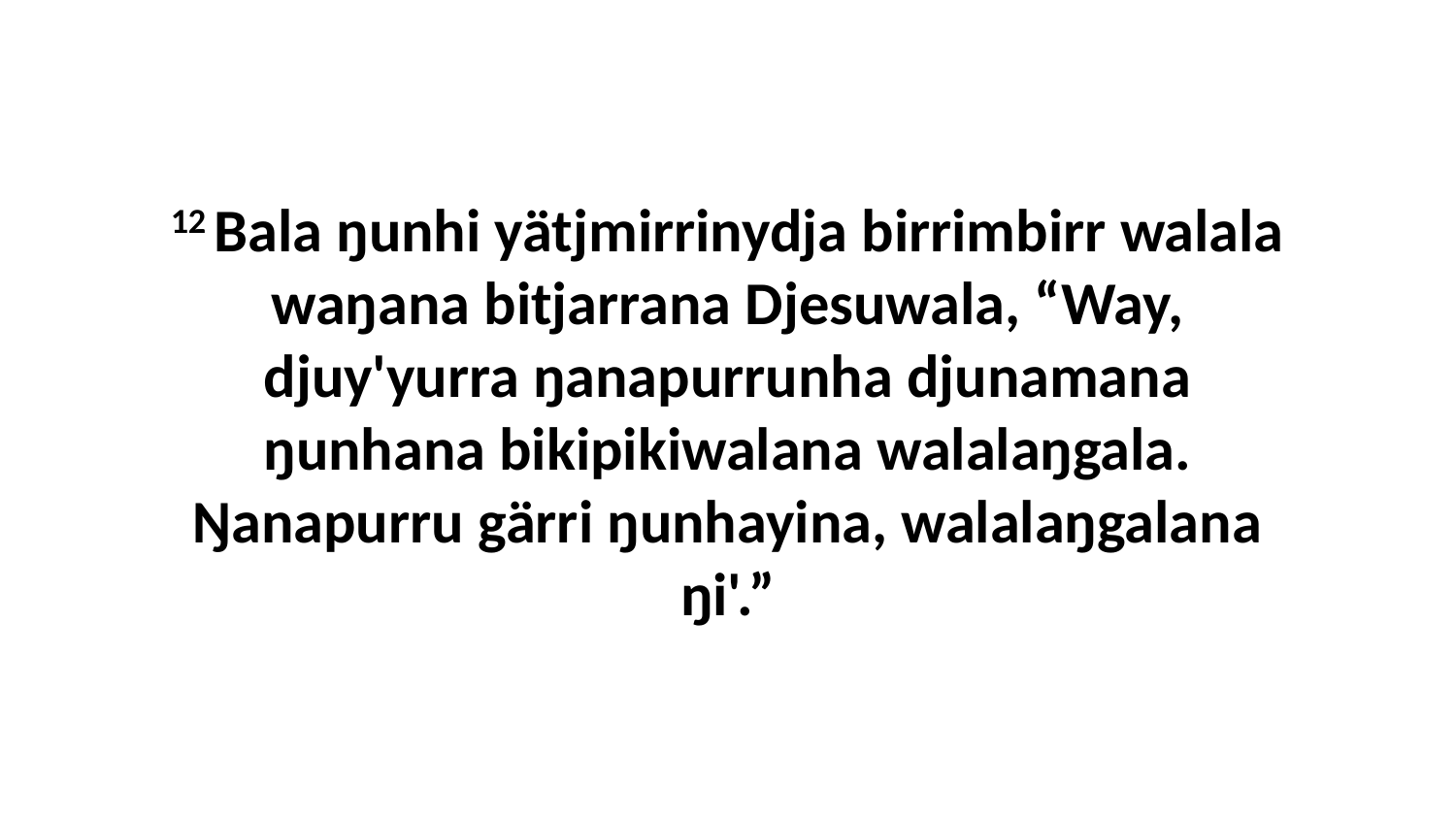

12 Bala ŋunhi yätjmirrinydja birrimbirr walala waŋana bitjarrana Djesuwala, “Way, djuy'yurra ŋanapurrunha djunamana ŋunhana bikipikiwalana walalaŋgala. Ŋanapurru gärri ŋunhayina, walalaŋgalana ŋi'.”